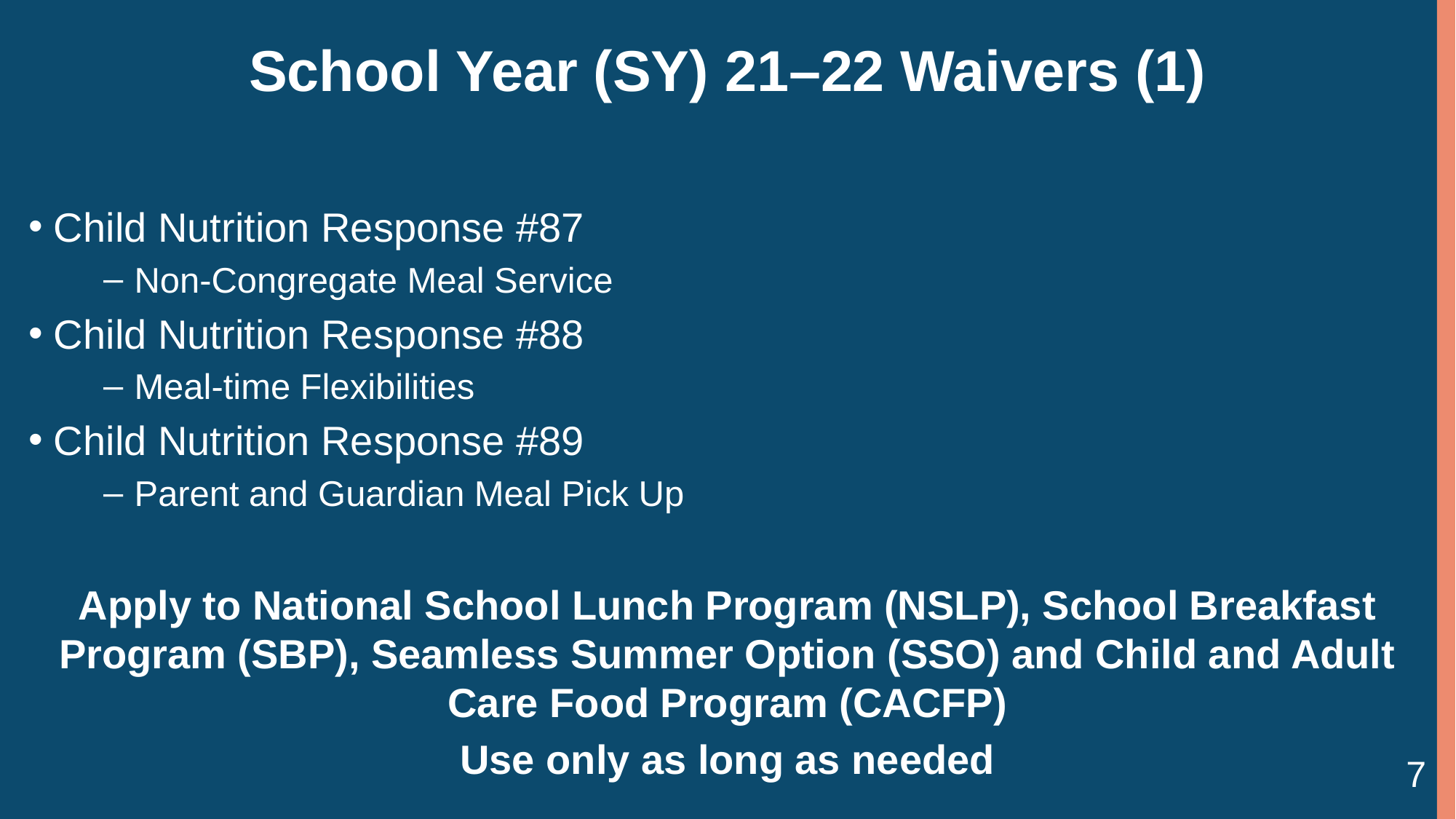

# School Year (SY) 21–22 Waivers (1)

Child Nutrition Response #87
Non-Congregate Meal Service
Child Nutrition Response #88
Meal-time Flexibilities
Child Nutrition Response #89
Parent and Guardian Meal Pick Up

Apply to National School Lunch Program (NSLP), School Breakfast Program (SBP), Seamless Summer Option (SSO) and Child and Adult Care Food Program (CACFP)
Use only as long as needed

7